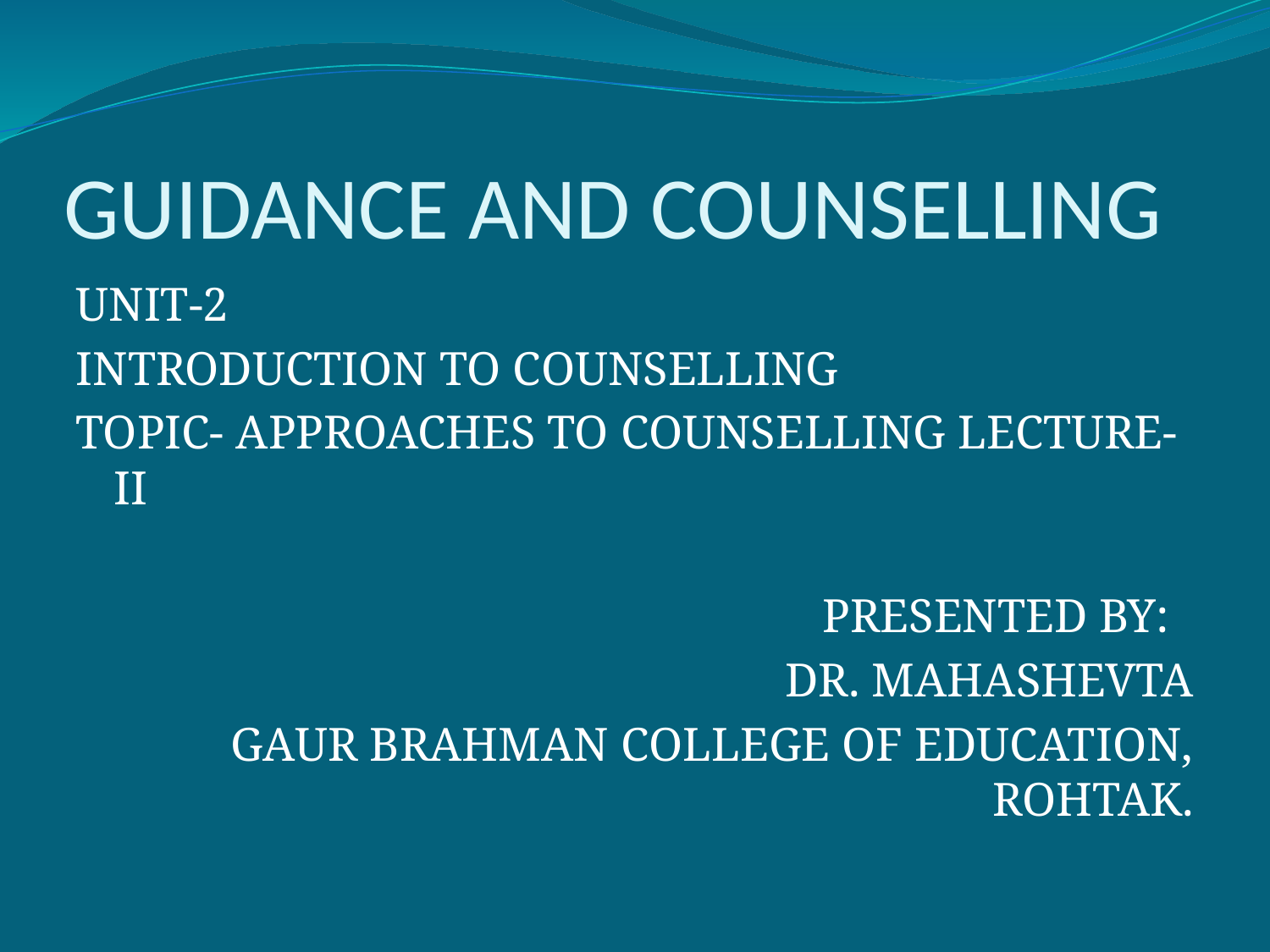

# GUIDANCE AND COUNSELLING
UNIT-2
INTRODUCTION TO COUNSELLING
TOPIC- APPROACHES TO COUNSELLING LECTURE-II

                                                               PRESENTED BY:
DR. MAHASHEVTA
GAUR BRAHMAN COLLEGE OF EDUCATION, ROHTAK.